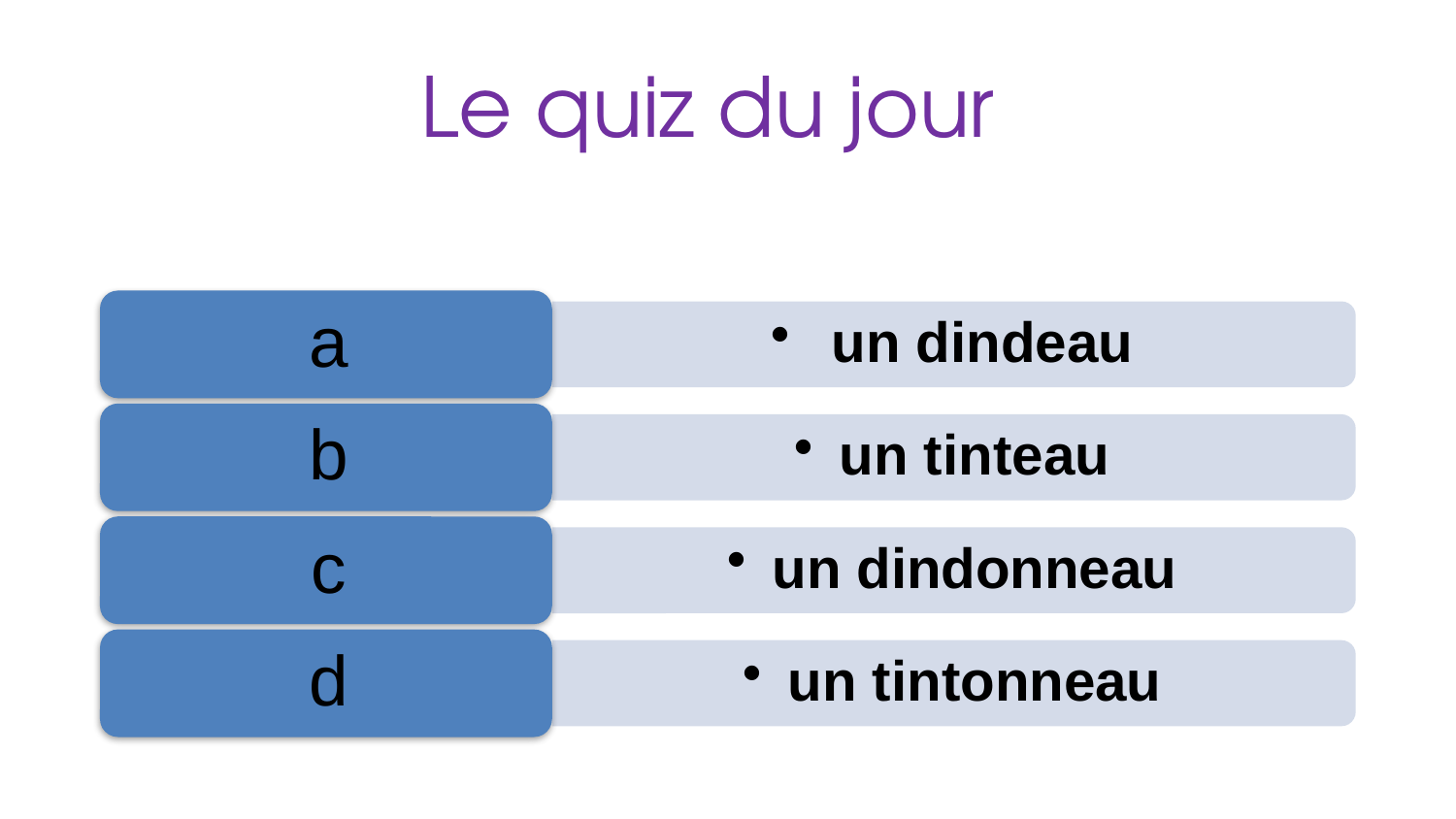

Le quiz du jour
 un dindeau
a
un tinteau
b
un dindonneau
c
un tintonneau
d